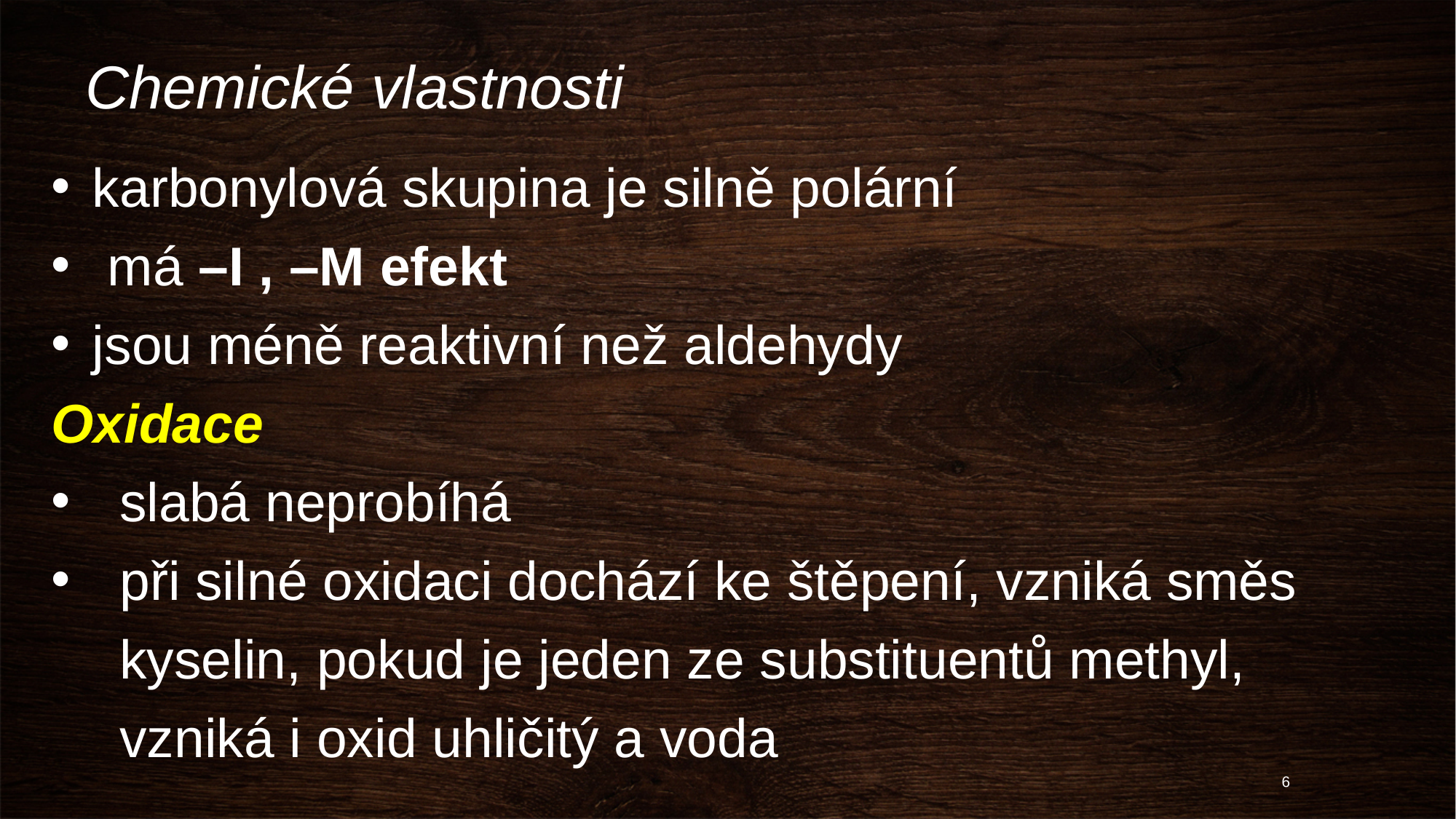

# Chemické vlastnosti
karbonylová skupina je silně polární
 má –I , –M efekt
jsou méně reaktivní než aldehydy
Oxidace
slabá neprobíhá
při silné oxidaci dochází ke štěpení, vzniká směs kyselin, pokud je jeden ze substituentů methyl, vzniká i oxid uhličitý a voda
6